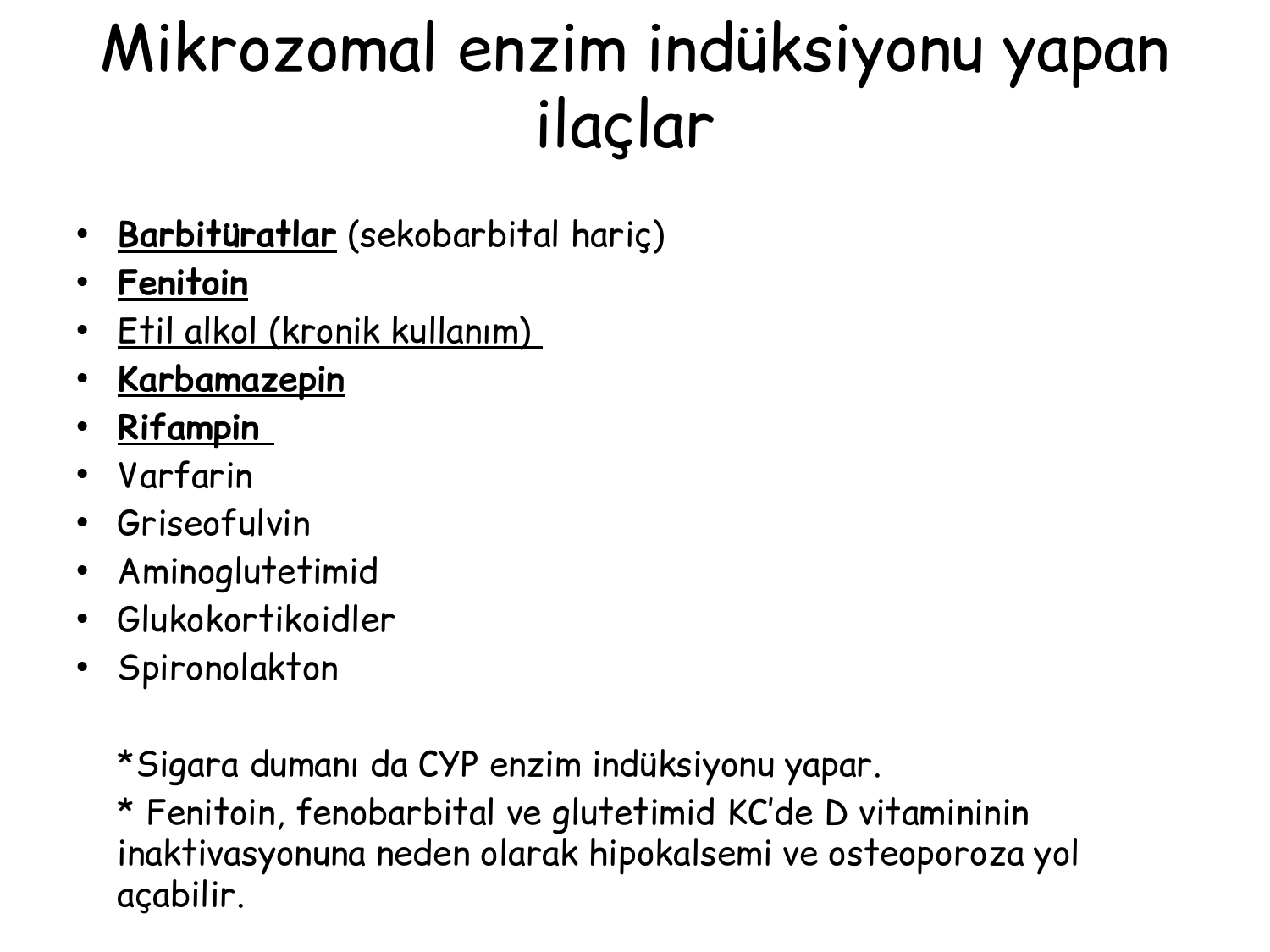

# Mikrozomal enzim indüksiyonu yapan ilaçlar
Barbitüratlar (sekobarbital hariç)
Fenitoin
Etil alkol (kronik kullanım)
Karbamazepin
Rifampin
Varfarin
Griseofulvin
Aminoglutetimid
Glukokortikoidler
Spironolakton

		*Sigara dumanı da CYP enzim indüksiyonu yapar.
		* Fenitoin, fenobarbital ve glutetimid KC’de D vitamininin inaktivasyonuna neden olarak hipokalsemi ve osteoporoza yol açabilir.